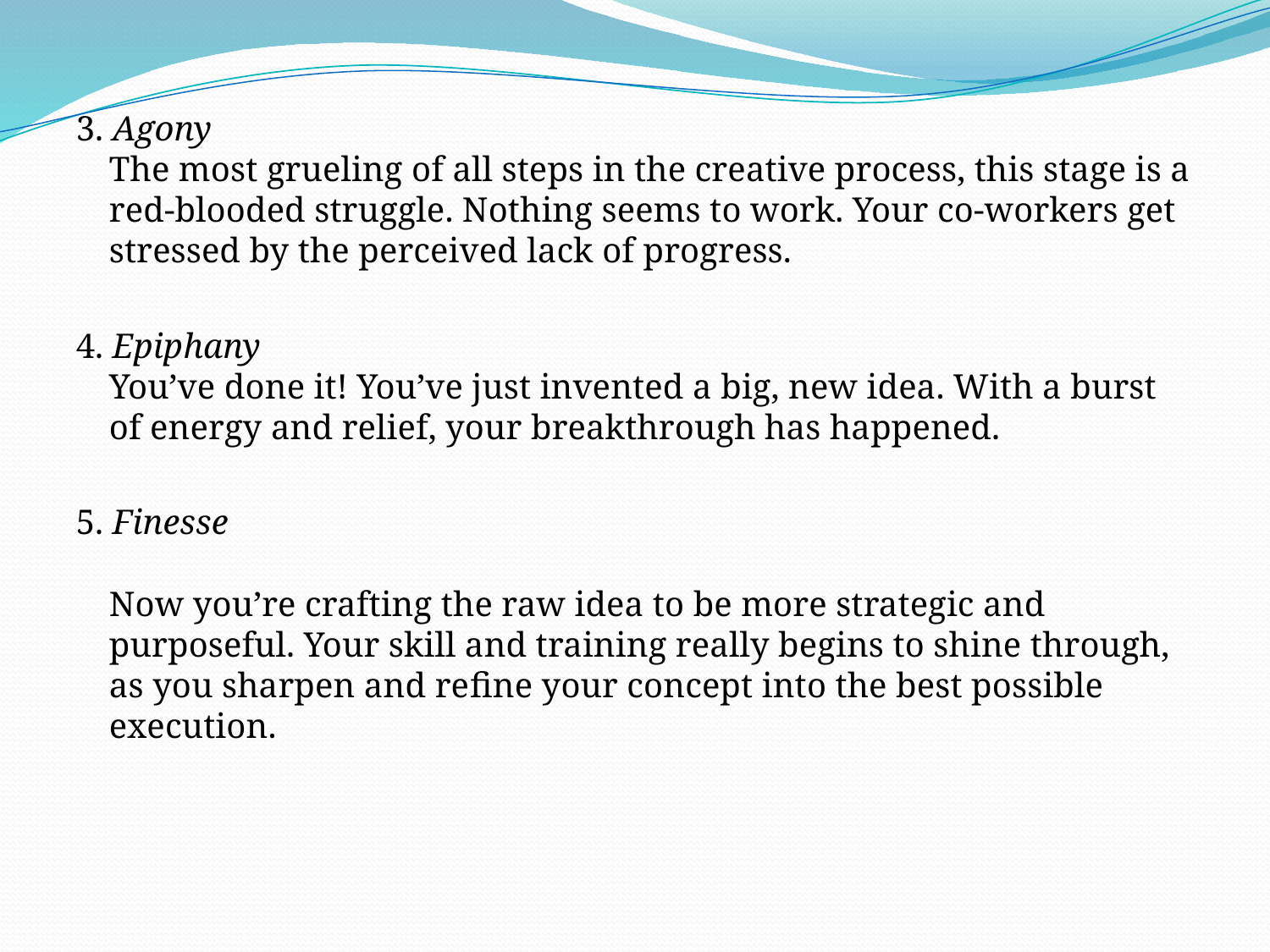

3. Agony
The most grueling of all steps in the creative process, this stage is a red-blooded struggle. Nothing seems to work. Your co-workers get stressed by the perceived lack of progress.

4. Epiphany
You’ve done it! You’ve just invented a big, new idea. With a burst of energy and relief, your breakthrough has happened.

5. Finesse
Now you’re crafting the raw idea to be more strategic and purposeful. Your skill and training really begins to shine through, as you sharpen and reﬁne your concept into the best possible execution.